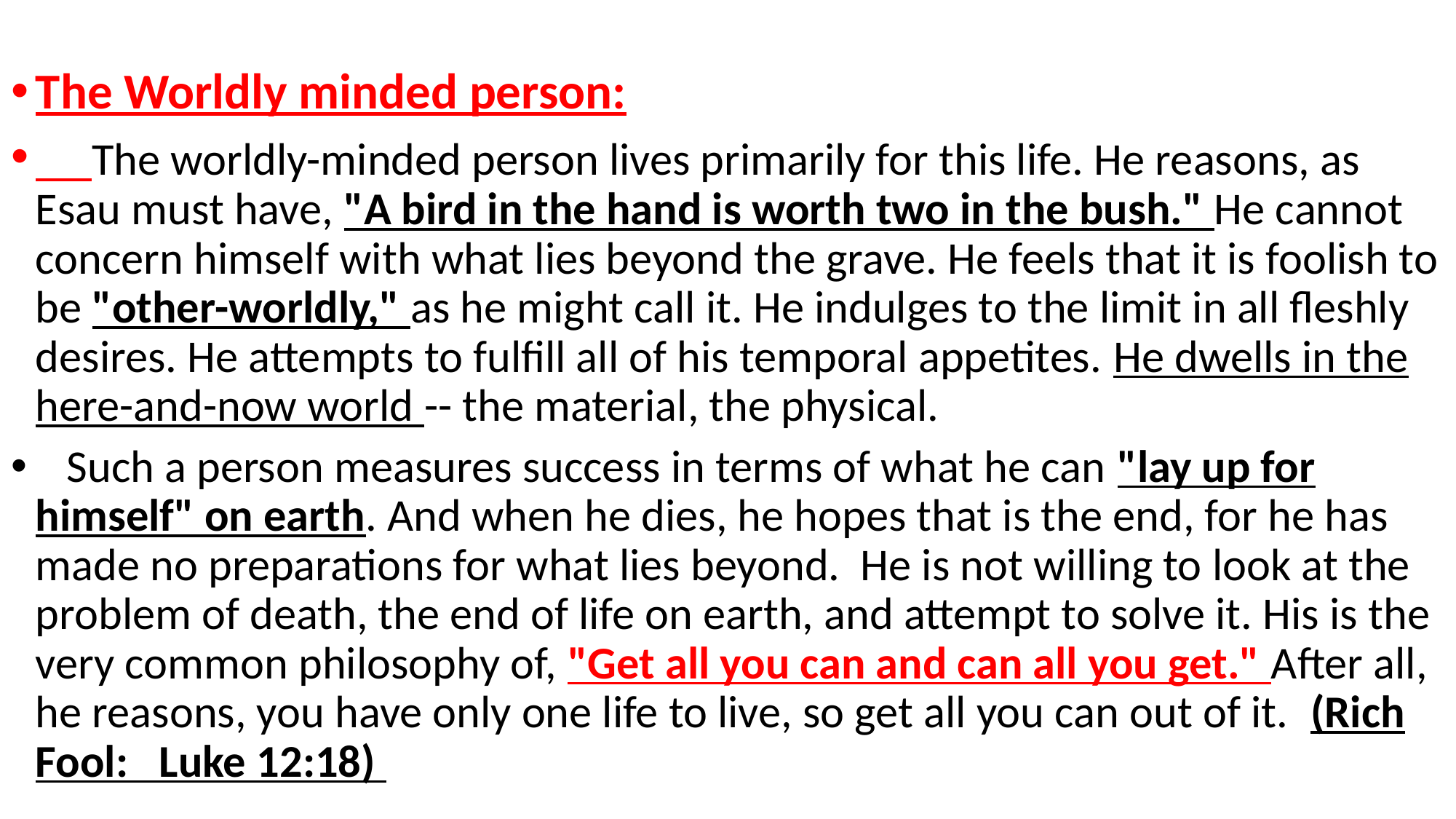

The Worldly minded person:
     The worldly-minded person lives primarily for this life. He reasons, as Esau must have, "A bird in the hand is worth two in the bush." He cannot concern himself with what lies beyond the grave. He feels that it is foolish to be "other-worldly," as he might call it. He indulges to the limit in all fleshly desires. He attempts to fulfill all of his temporal appetites. He dwells in the here-and-now world -- the material, the physical.
   Such a person measures success in terms of what he can "lay up for himself" on earth. And when he dies, he hopes that is the end, for he has made no preparations for what lies beyond.  He is not willing to look at the problem of death, the end of life on earth, and attempt to solve it. His is the very common philosophy of, "Get all you can and can all you get." After all, he reasons, you have only one life to live, so get all you can out of it.  (Rich Fool:   Luke 12:18)